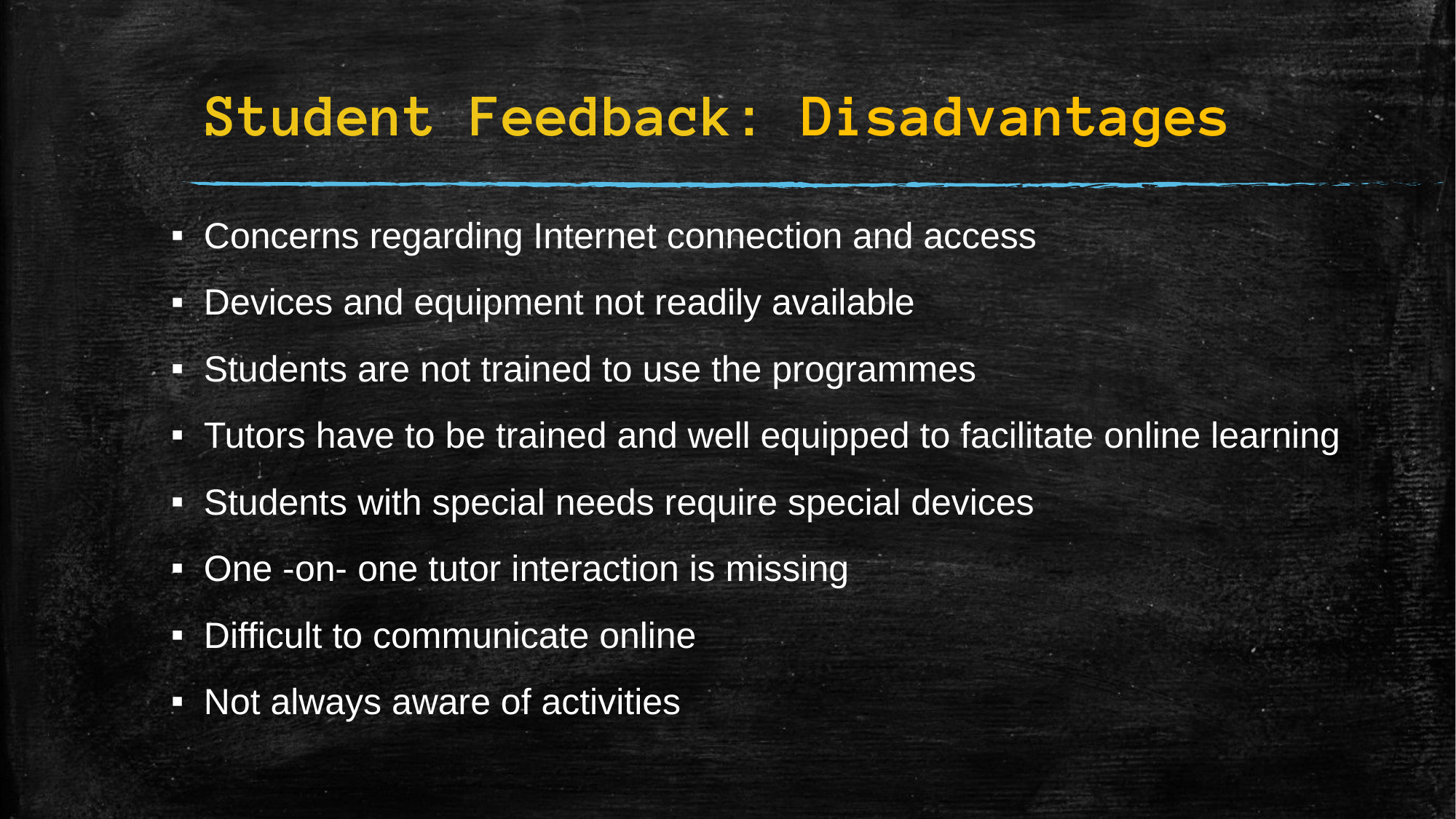

# Student Feedback: Disadvantages
Concerns regarding Internet connection and access
Devices and equipment not readily available
Students are not trained to use the programmes
Tutors have to be trained and well equipped to facilitate online learning
Students with special needs require special devices
One -on- one tutor interaction is missing
Difficult to communicate online
Not always aware of activities